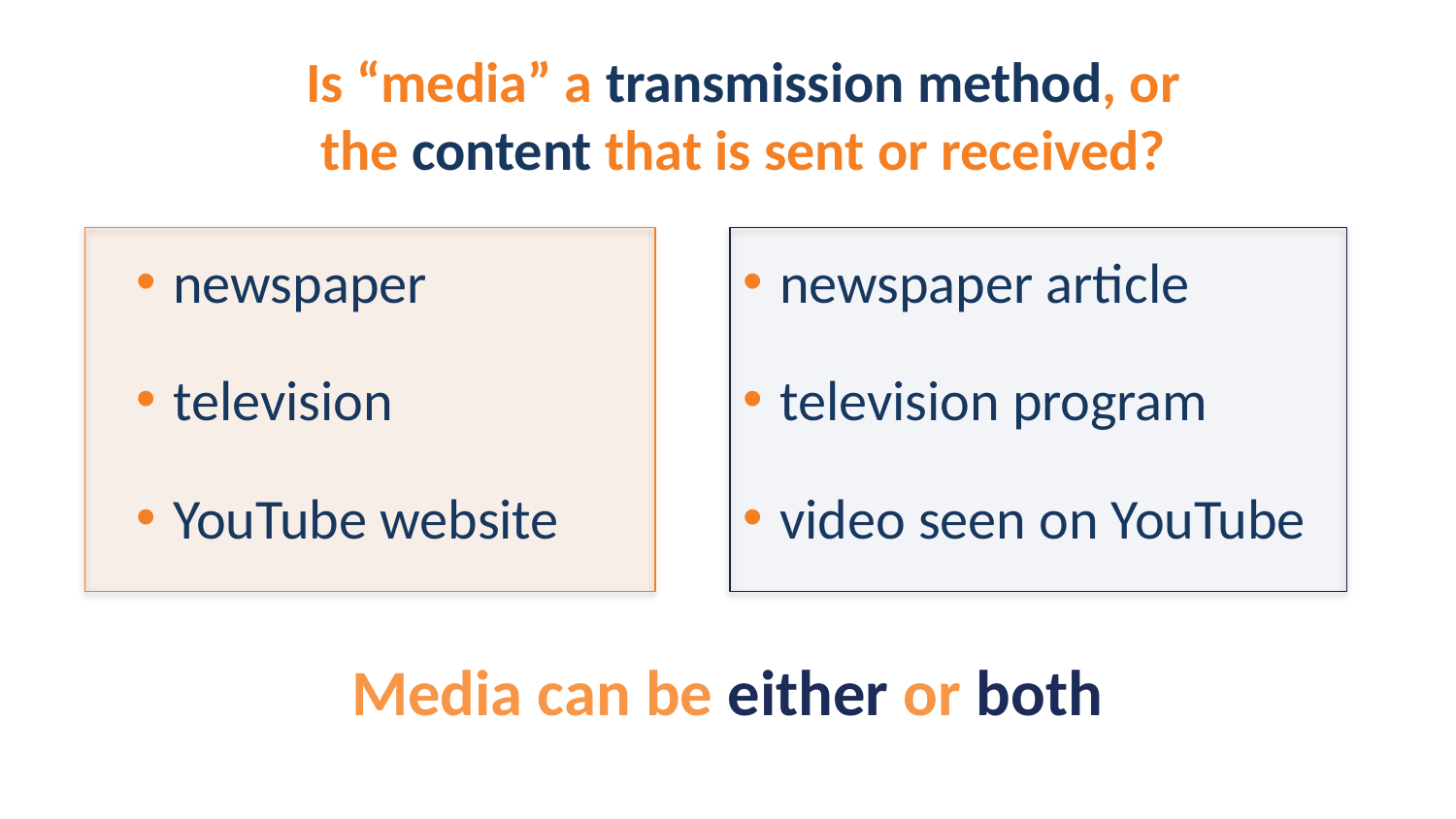

# Is “media” a transmission method, or the content that is sent or received?

newspaper
television
YouTube website
newspaper article
television program
video seen on YouTube

Media can be either or both